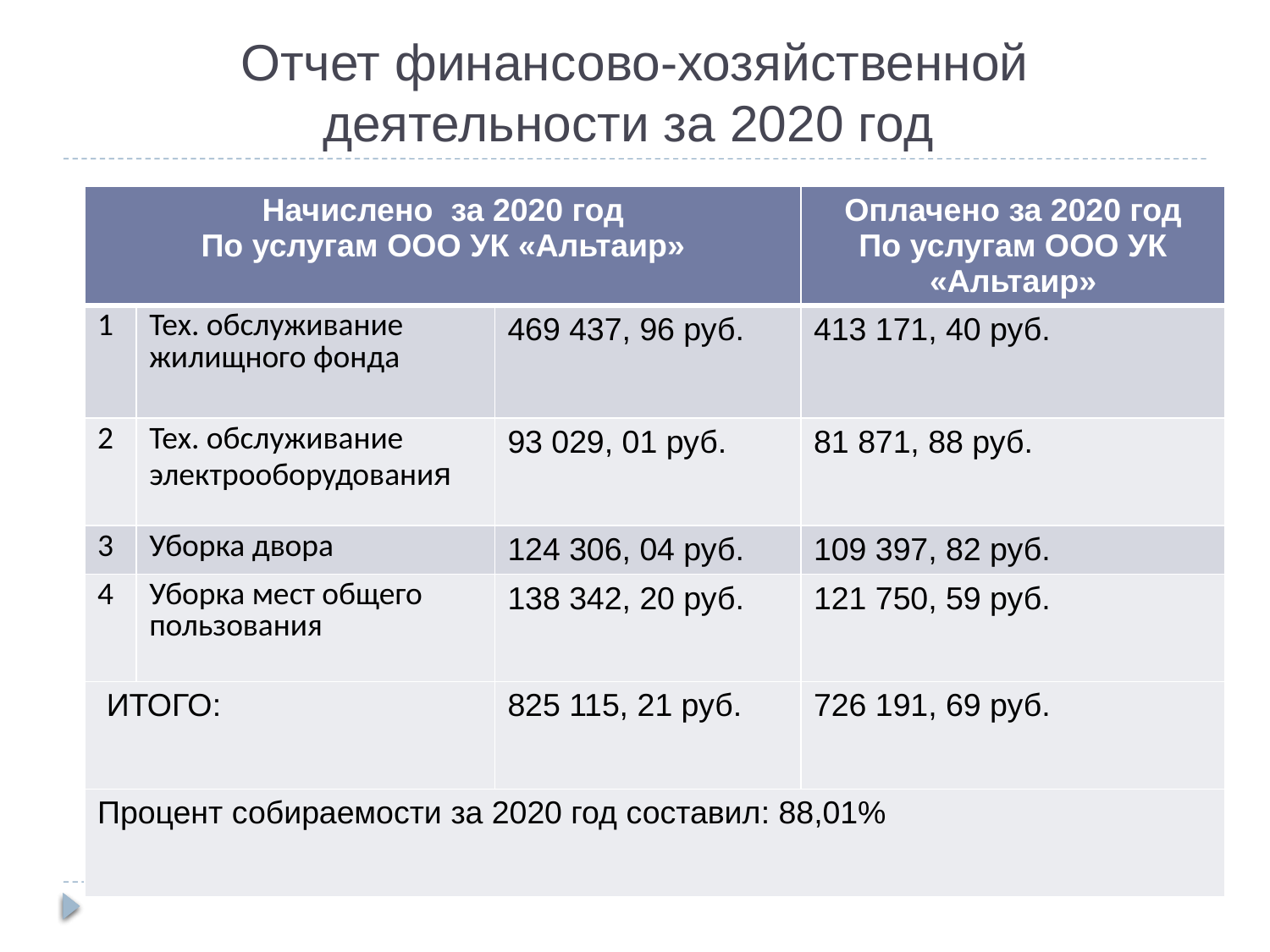

# Отчет финансово-хозяйственной деятельности за 2020 год
| Начислено за 2020 год По услугам ООО УК «Альтаир» |  |  | Оплачено за 2020 год По услугам ООО УК «Альтаир» |
| --- | --- | --- | --- |
| 1 | Тех. обслуживание жилищного фонда | 469 437, 96 руб. | 413 171, 40 руб. |
| 2 | Тех. обслуживание электрооборудования | 93 029, 01 руб. | 81 871, 88 руб. |
| 3 | Уборка двора | 124 306, 04 руб. | 109 397, 82 руб. |
| 4 | Уборка мест общего пользования | 138 342, 20 руб. | 121 750, 59 руб. |
| ИТОГО: |  | 825 115, 21 руб. | 726 191, 69 руб. |
| Процент собираемости за 2020 год составил: 88,01% |  |  |  |